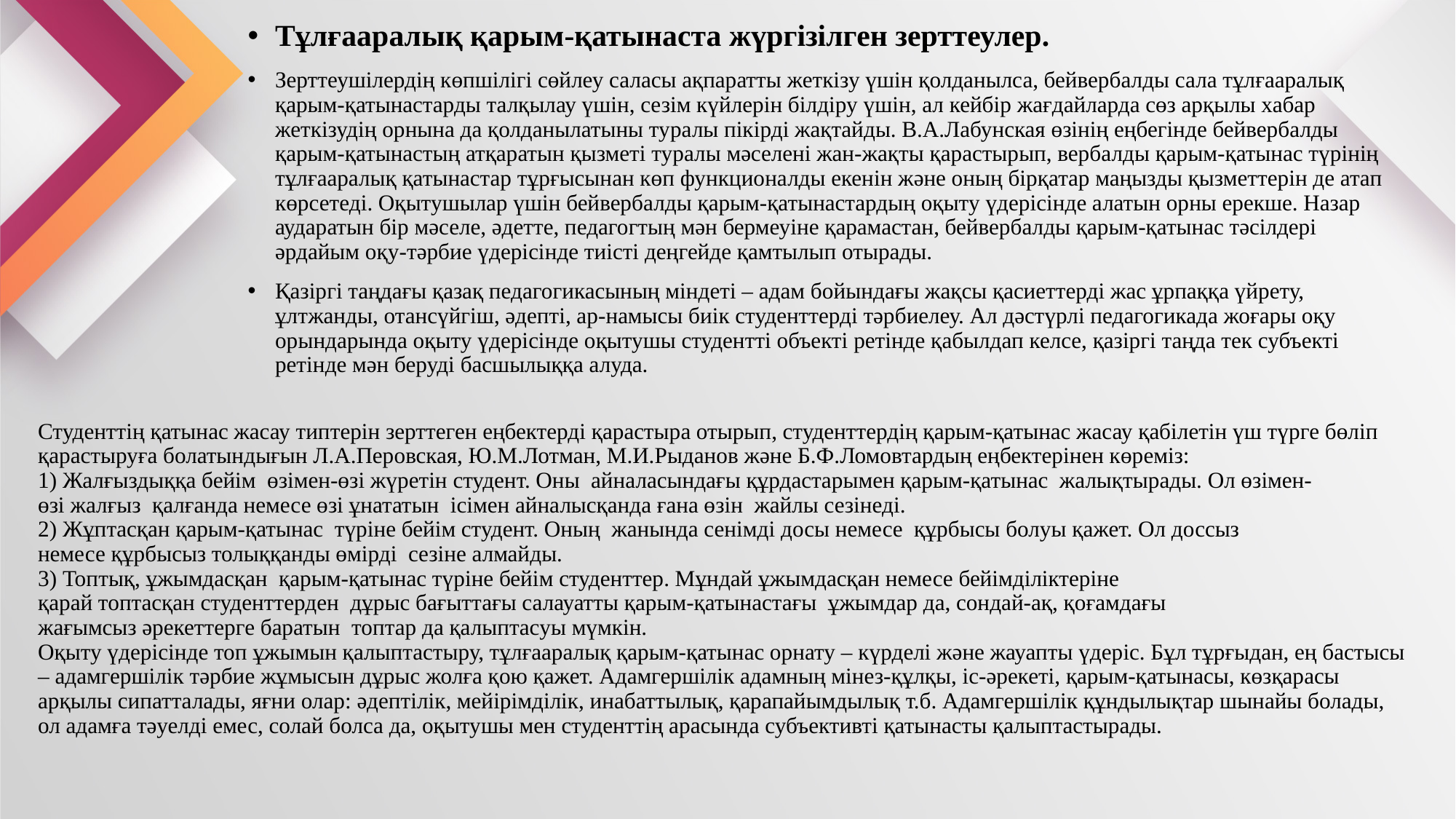

Тұлғааралық қарым-қатынаста жүргізілген зерттеулер.
Зерттеушілердің көпшілігі сөйлеу саласы ақпаратты жеткізу үшін қолданылса, бейвербалды сала тұлғааралық қарым-қатынастарды талқылау үшін, сезім күйлерін білдіру үшін, ал кейбір жағдайларда сөз арқылы хабар жеткізудің орнына да қолданылатыны туралы пікірді жақтайды. В.А.Лабунская өзінің еңбегінде бейвербалды қарым-қатынастың атқаратын қызметі туралы мәселені жан-жақты қарастырып, вербалды қарым-қатынас түрінің тұлғааралық қатынастар тұрғысынан көп функционалды екенін және оның бірқатар маңызды қызметтерін де атап көрсетеді. Оқытушылар үшін бейвербалды қарым-қатынастардың оқыту үдерісінде алатын орны ерекше. Назар аударатын бір мәселе, әдетте, педагогтың мән бермеуіне қарамастан, бейвербалды қарым-қатынас тәсілдері әрдайым оқу-тәрбие үдерісінде тиісті деңгейде қамтылып отырады.
Қазiргi таңдағы қазақ педагогикасының мiндетi – адам бойындағы жақсы қасиеттердi жас ұрпаққа үйрету, ұлтжанды, отансүйгiш, әдептi, ар-намысы биiк студенттерді тәрбиелеу. Ал дәстүрлі педагогикада жоғары оқу орындарында оқыту үдерісінде оқытушы студентті объекті ретінде қабылдап келсе, қазіргі таңда тек субъекті ретінде мән беруді басшылыққа алуда.

# Студенттің қатынас жасау типтерін зерттеген еңбектерді қарастыра отырып, студенттердің қарым-қатынас жасау қабілетін үш түрге бөліп қарастыруға болатындығын Л.А.Перовская, Ю.М.Лотман, М.И.Рыданов және Б.Ф.Ломовтардың еңбектерінен көреміз: 1) Жалғыздыққа бейім  өзімен-өзі жүретін студент. Оны  айналасындағы құрдастарымен қарым-қатынас  жалықтырады. Ол өзімен-өзі жалғыз  қалғанда немесе өзі ұнататын  ісімен айналысқанда ғана өзін  жайлы сезінеді. 2) Жұптасқан қарым-қатынас  түріне бейім студент. Оның  жанында сенімді досы немесе  құрбысы болуы қажет. Ол доссыз  немесе құрбысыз толыққанды өмірді  сезіне алмайды. 3) Топтық, ұжымдасқан  қарым-қатынас түріне бейім студенттер. Мұндай ұжымдасқан немесе бейімділіктеріне  қарай топтасқан студенттерден  дұрыс бағыттағы салауатты қарым-қатынастағы  ұжымдар да, сондай-ақ, қоғамдағы  жағымсыз әрекеттерге баратын  топтар да қалыптасуы мүмкін. Оқыту үдерісінде топ ұжымын қалыптастыру, тұлғааралық қарым-қатынас орнату – күрделі және жауапты үдеріс. Бұл тұрғыдан, ең бастысы – адамгершілік тәрбие жұмысын дұрыс жолға қою қажет. Адамгершілік адамның мінез-құлқы, іс-әрекеті, қарым-қатынасы, көзқарасы арқылы сипатталады, яғни олар: әдептілік, мейірімділік, инабаттылық, қарапайымдылық т.б. Адамгершілік құндылықтар шынайы болады, ол адамға тәуелді емес, солай болса да, оқытушы мен студенттің арасында субъективті қатынасты қалыптастырады.